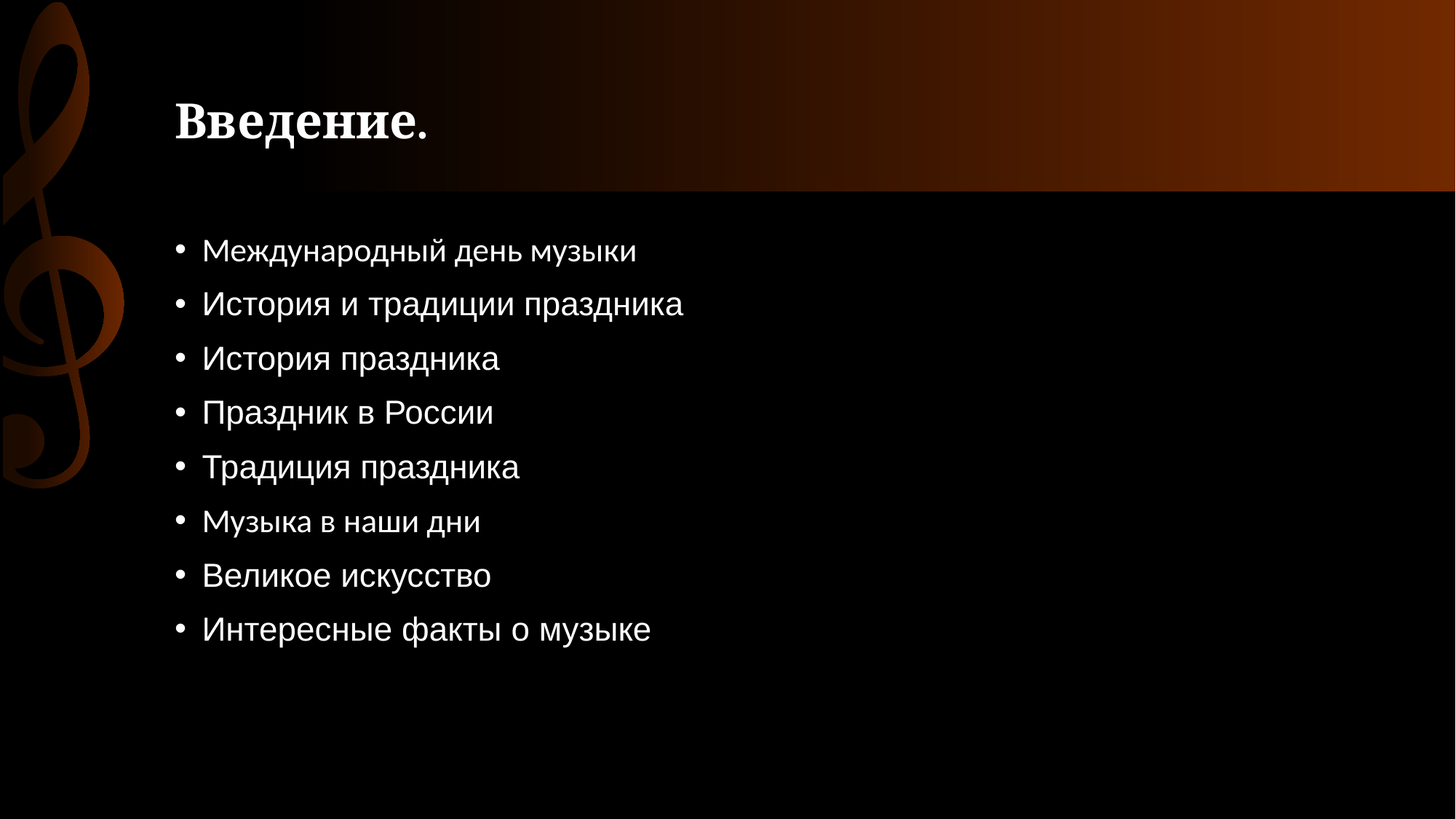

# Введение.
Международный день музыки
История и традиции праздника
История праздника
Праздник в России
Традиция праздника
Музыка в наши дни
Великое искусство
Интересные факты о музыке